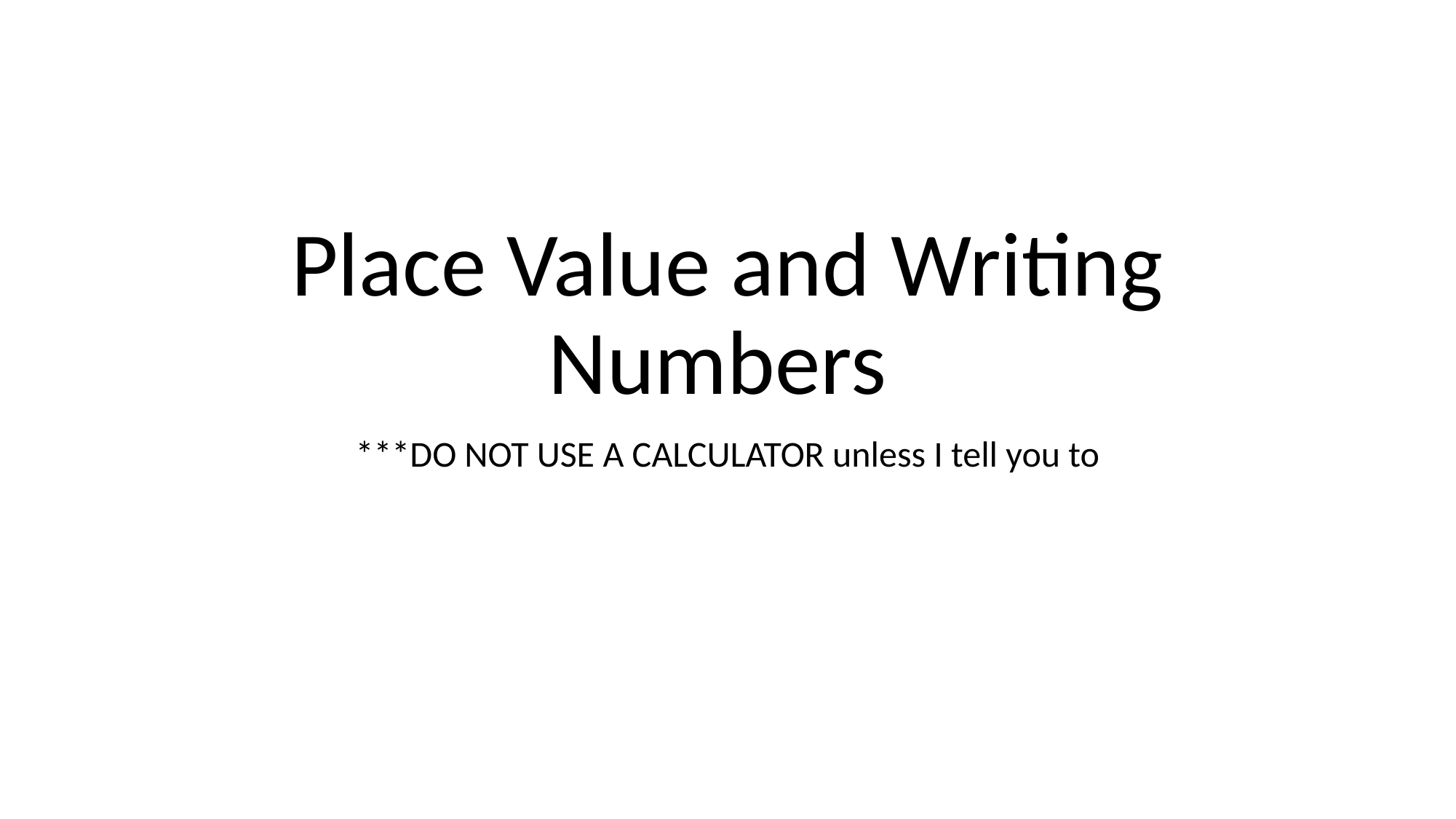

# Place Value and Writing Numbers
***DO NOT USE A CALCULATOR unless I tell you to